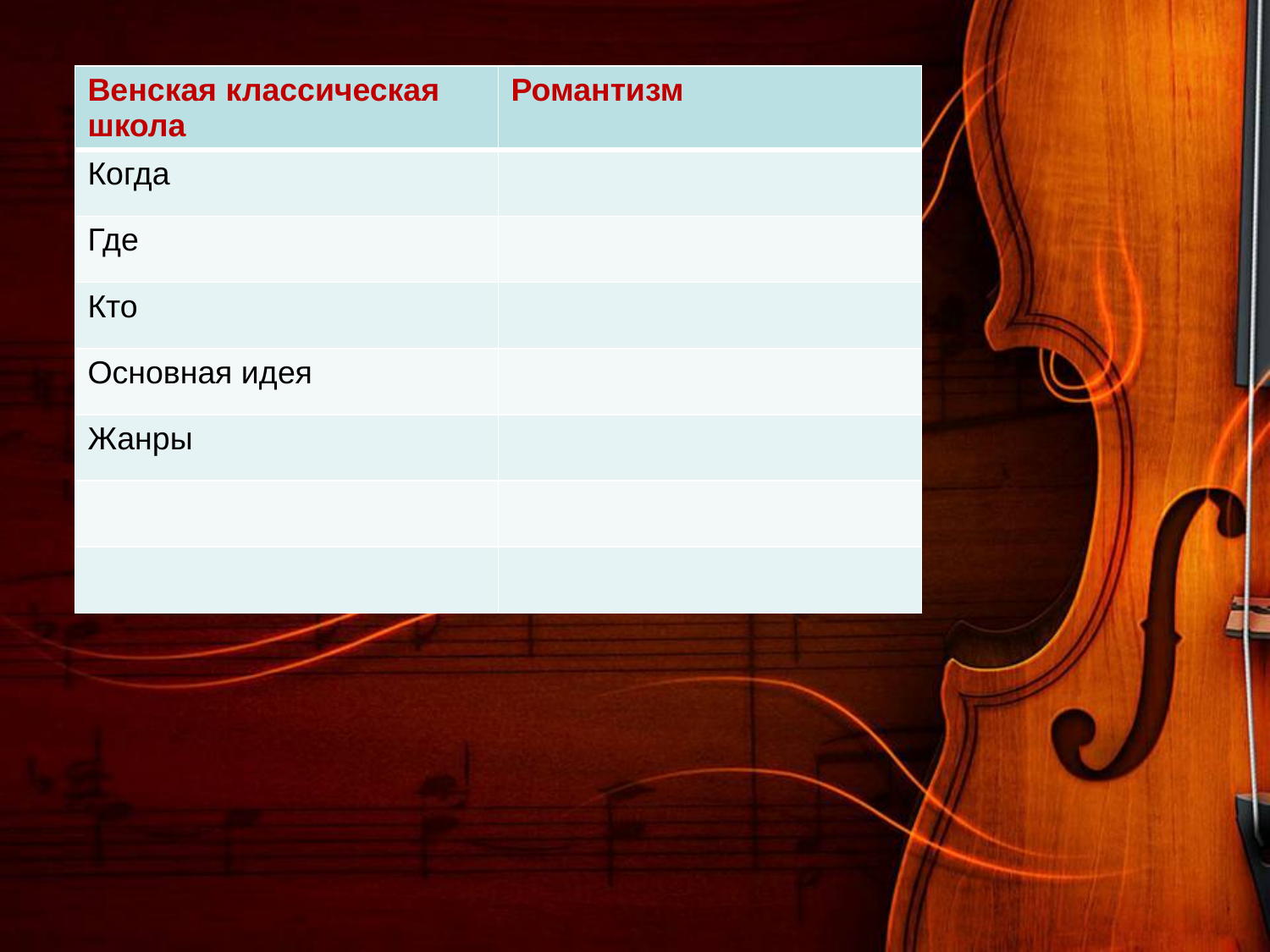

| Венская классическая школа | Романтизм |
| --- | --- |
| Когда |  |
| Где |  |
| Кто |  |
| Основная идея |  |
| Жанры |  |
|  |  |
|  |  |